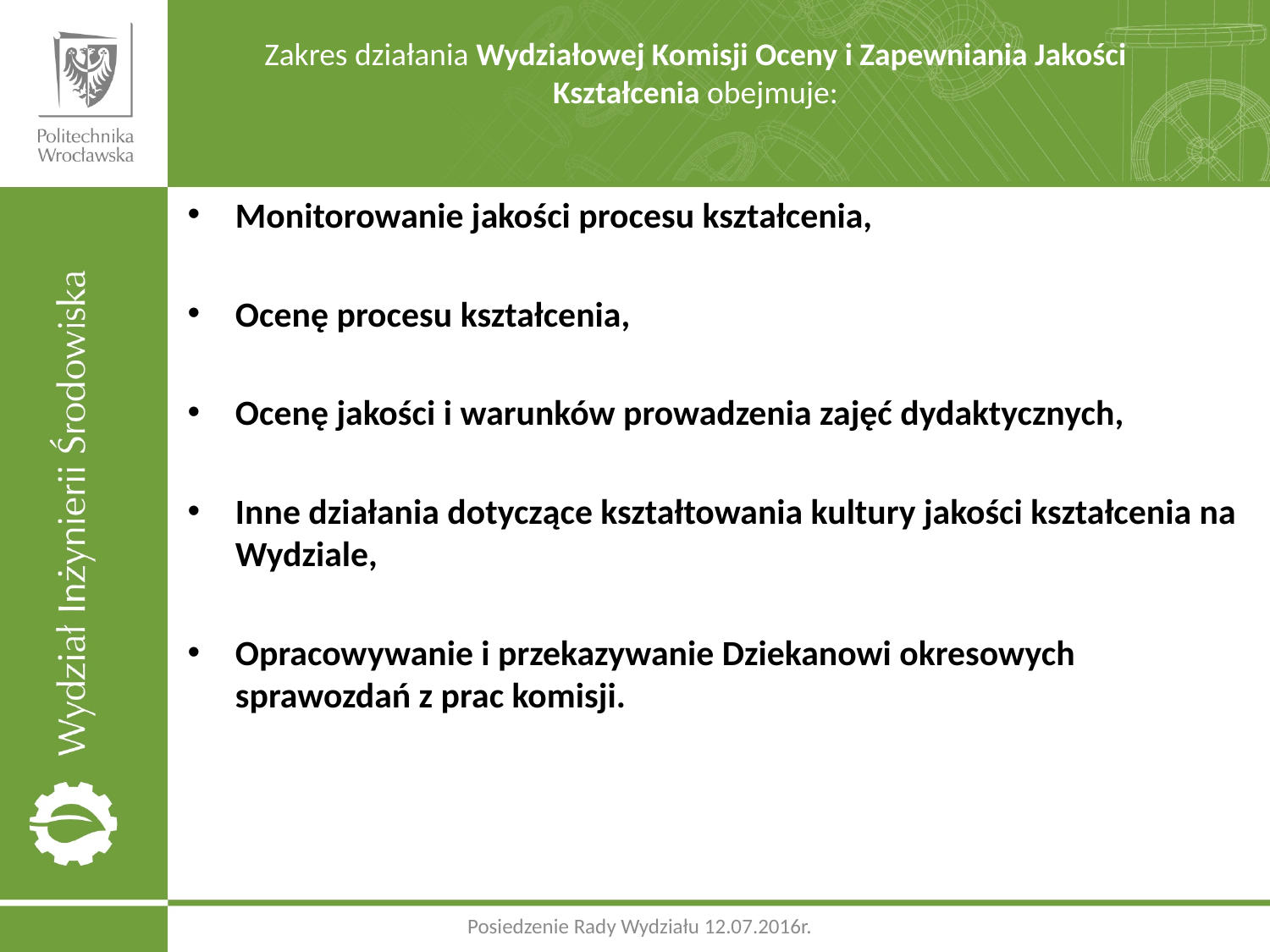

# Zakres działania Wydziałowej Komisji Oceny i Zapewniania Jakości Kształcenia obejmuje:
Monitorowanie jakości procesu kształcenia,

Ocenę procesu kształcenia,

Ocenę jakości i warunków prowadzenia zajęć dydaktycznych,

Inne działania dotyczące kształtowania kultury jakości kształcenia na Wydziale,

Opracowywanie i przekazywanie Dziekanowi okresowych sprawozdań z prac komisji.

Posiedzenie Rady Wydziału 12.07.2016r.